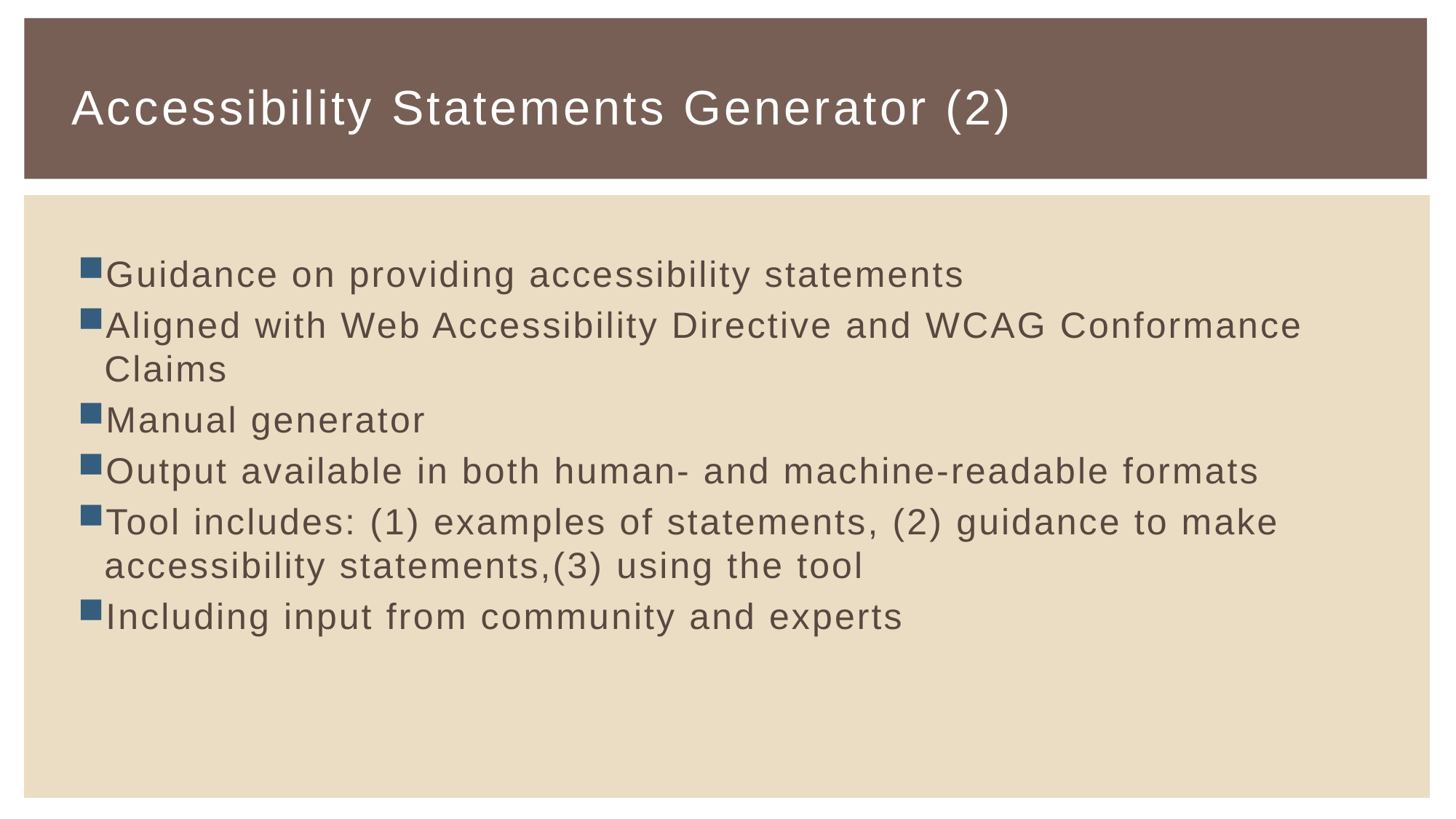

# Accessibility Statements Generator (2)

Guidance on providing accessibility statements
Aligned with Web Accessibility Directive and WCAG Conformance Claims
Manual generator
Output available in both human- and machine-readable formats
Tool includes: (1) examples of statements, (2) guidance to make accessibility statements,(3) using the tool
Including input from community and experts